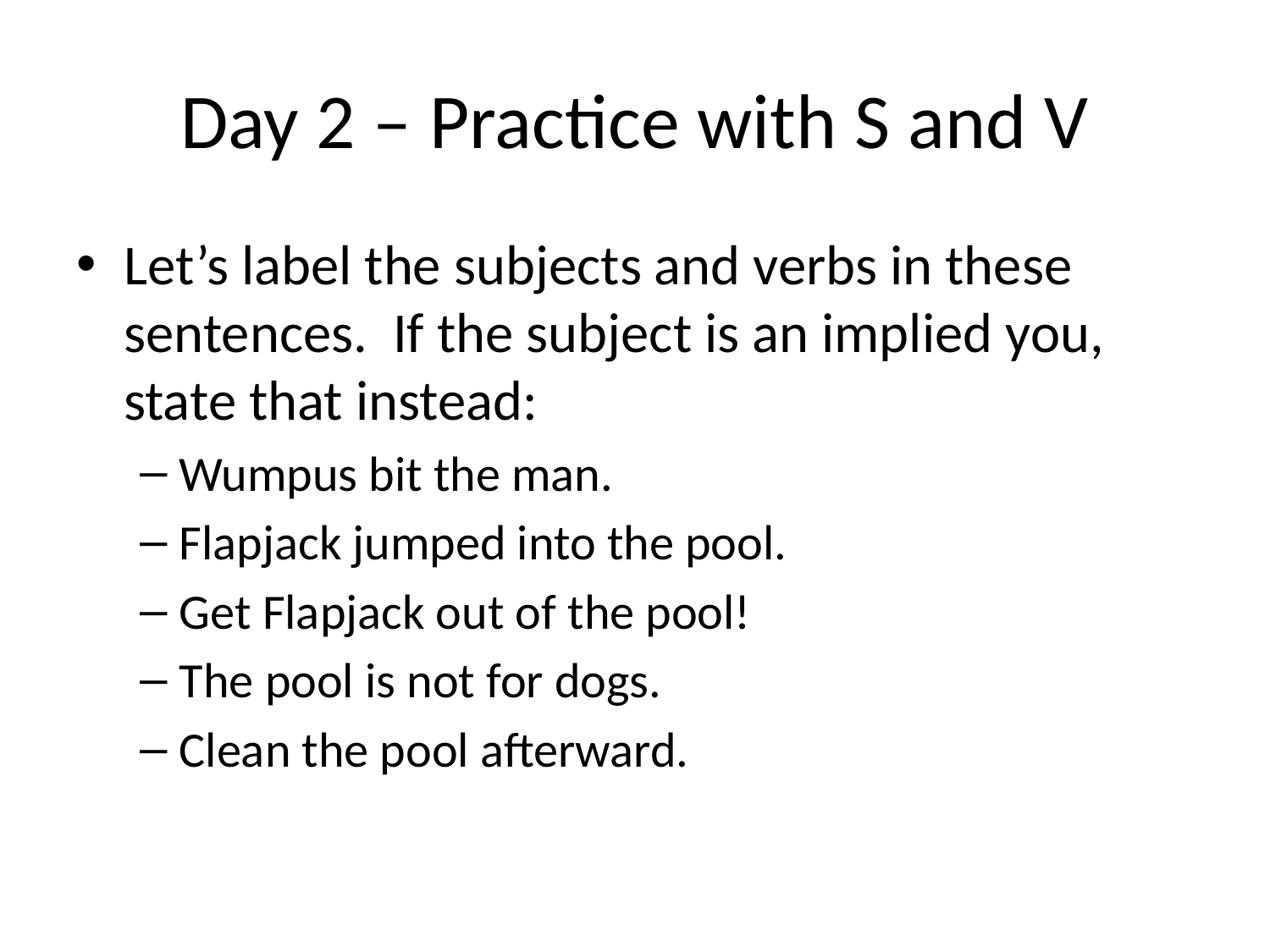

# Day 2 – Practice with S and V
Let’s label the subjects and verbs in these sentences.  If the subject is an implied you, state that instead:
Wumpus bit the man.
Flapjack jumped into the pool.
Get Flapjack out of the pool!
The pool is not for dogs.
Clean the pool afterward.